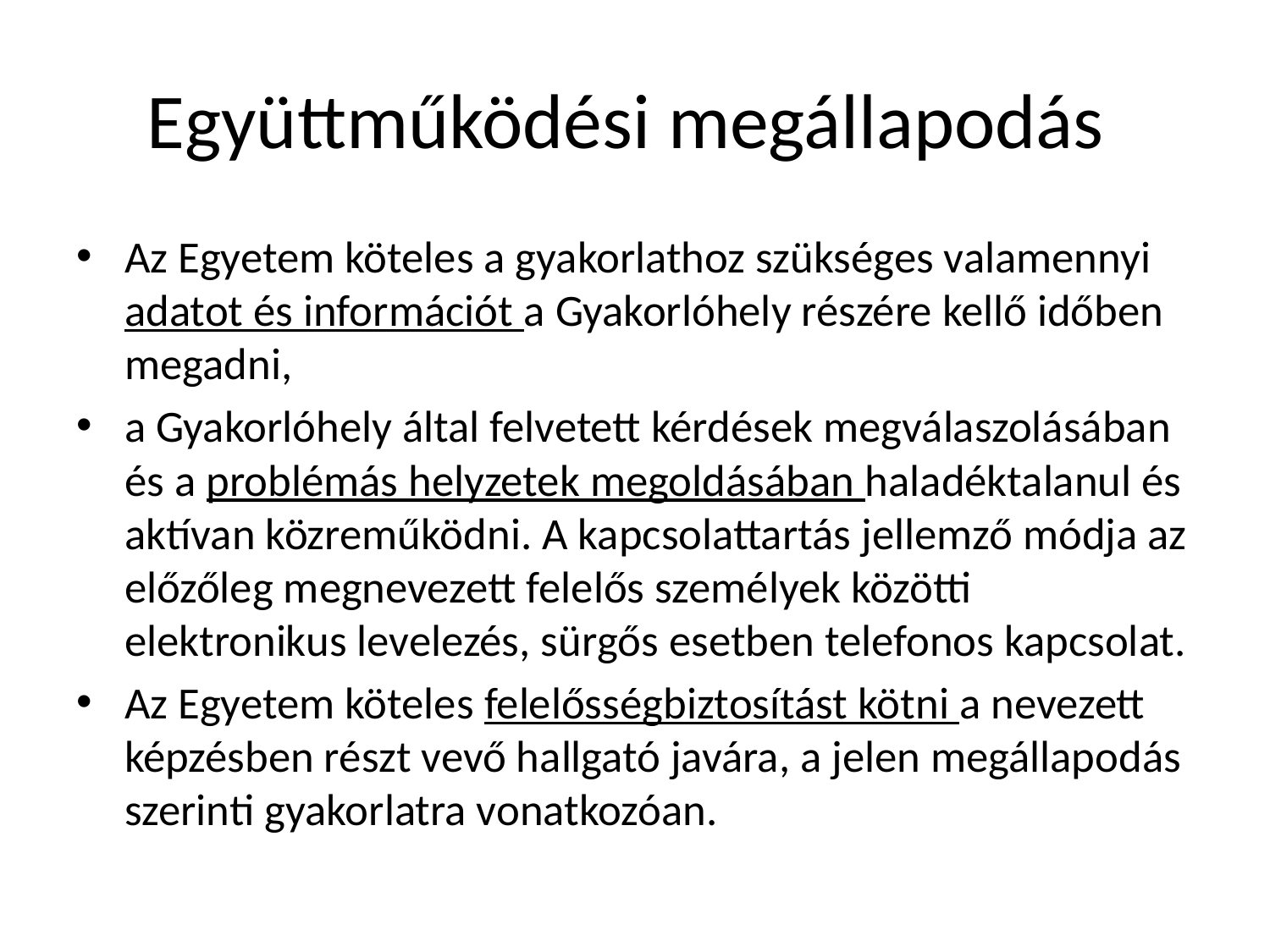

# Együttműködési megállapodás
Az Egyetem köteles a gyakorlathoz szükséges valamennyi adatot és információt a Gyakorlóhely részére kellő időben megadni,
a Gyakorlóhely által felvetett kérdések megválaszolásában és a problémás helyzetek megoldásában haladéktalanul és aktívan közreműködni. A kapcsolattartás jellemző módja az előzőleg megnevezett felelős személyek közötti elektronikus levelezés, sürgős esetben telefonos kapcsolat.
Az Egyetem köteles felelősségbiztosítást kötni a nevezett képzésben részt vevő hallgató javára, a jelen megállapodás szerinti gyakorlatra vonatkozóan.